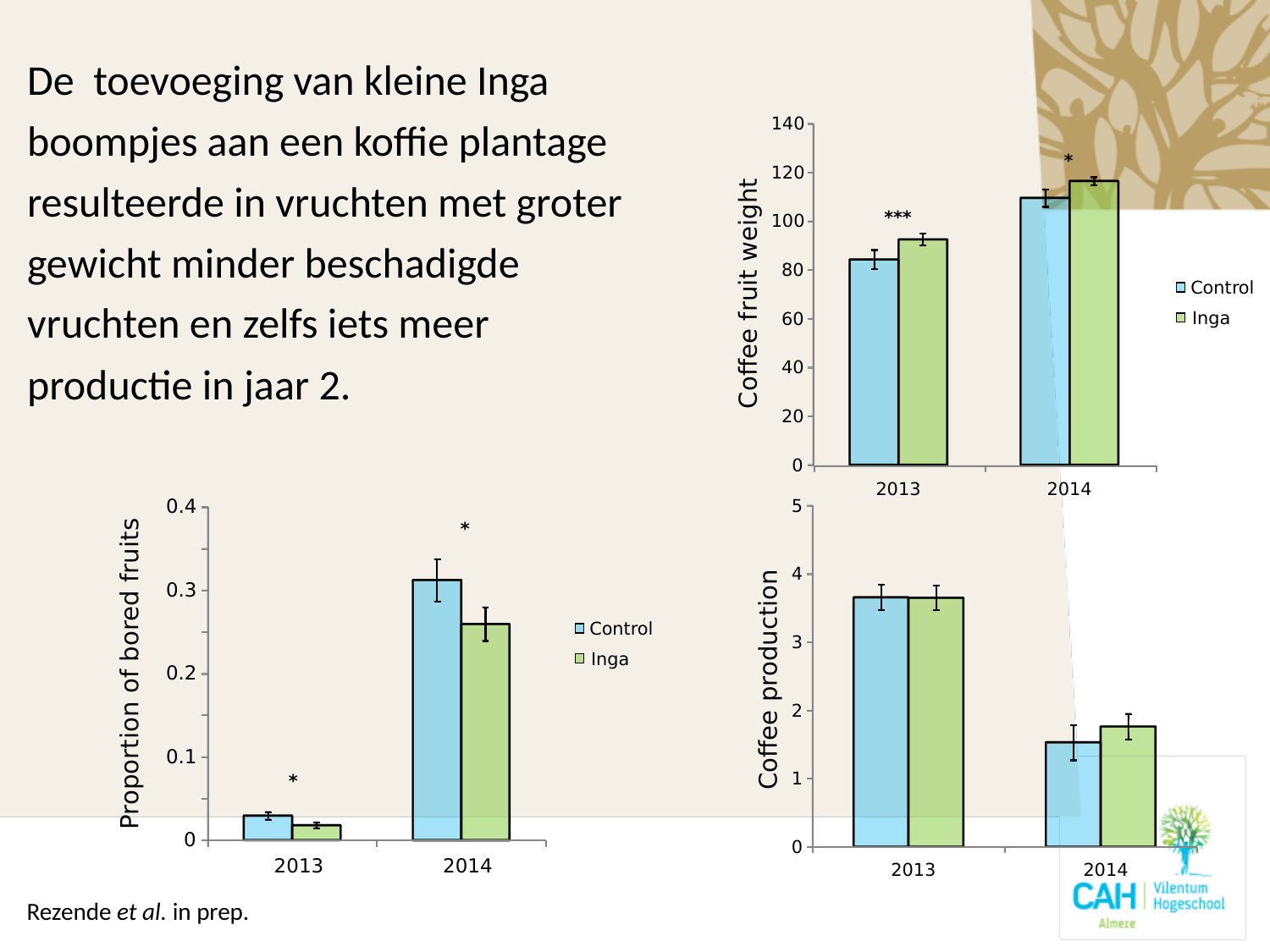

De  toevoeging van kleine Inga boompjes aan een koffie plantage resulteerde in vruchten met groter gewicht minder beschadigde vruchten en zelfs iets meer productie in jaar 2.

140

*
120

***
100

80

Control

Inga

Coffee fruit weight
60
40
20
0

2013
2014
0.4

*

0.3

Control

Inga

Proportion of bored fruits
0.2
0.1
*

0

2013
2014
5

4

3
Coffee production
2

1
0

2013
2014
Rezende et al. in prep.